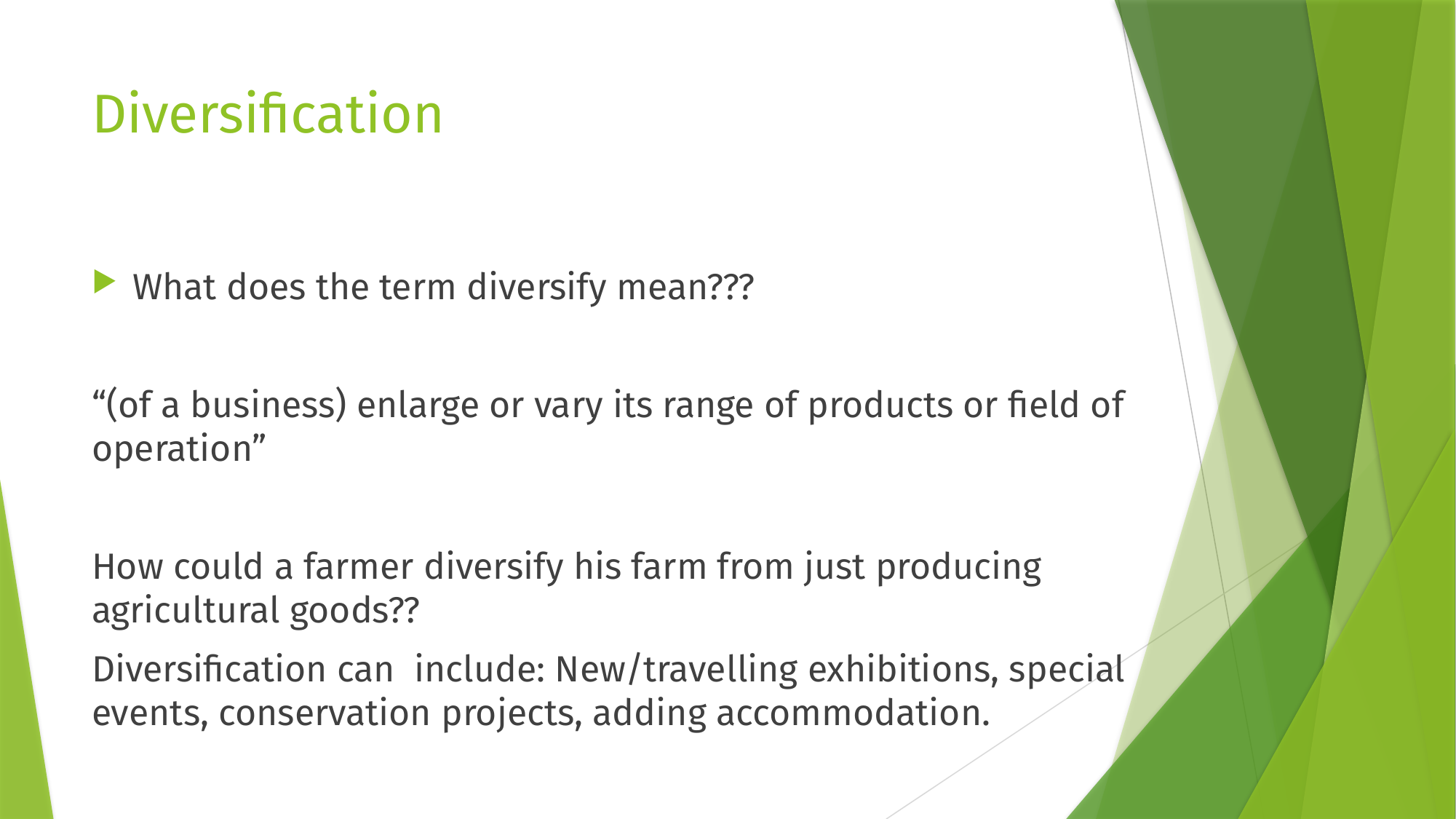

# Diversification
What does the term diversify mean???

“(of a business) enlarge or vary its range of products or field of operation”

How could a farmer diversify his farm from just producing agricultural goods??
Diversification can  include: New/travelling exhibitions, special events, conservation projects, adding accommodation.